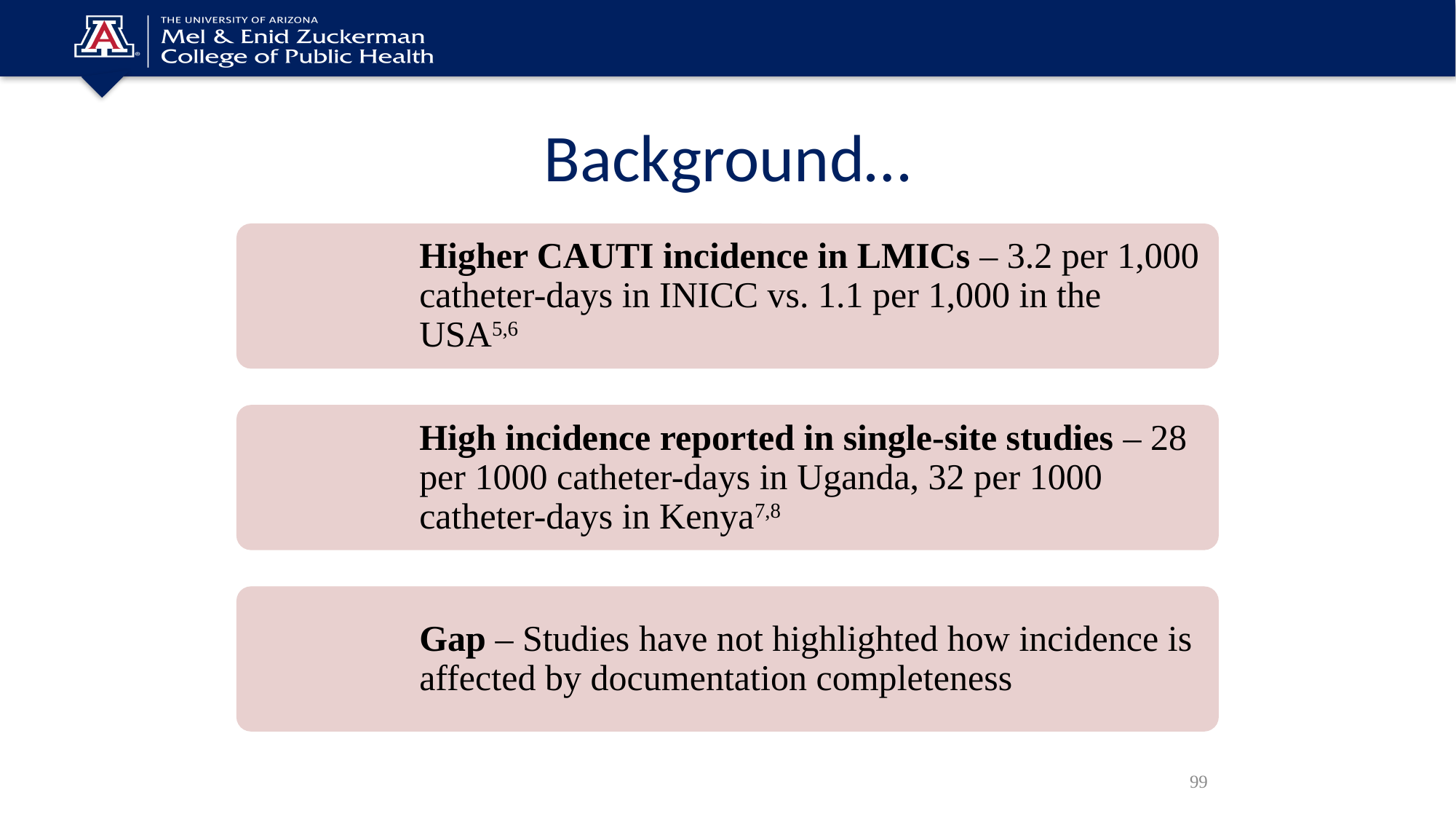

# Background…
Higher CAUTI incidence in LMICs – 3.2 per 1,000 catheter-days in INICC vs. 1.1 per 1,000 in the USA5,6
High incidence reported in single-site studies – 28 per 1000 catheter-days in Uganda, 32 per 1000 catheter-days in Kenya7,8
Gap – Studies have not highlighted how incidence is affected by documentation completeness
99